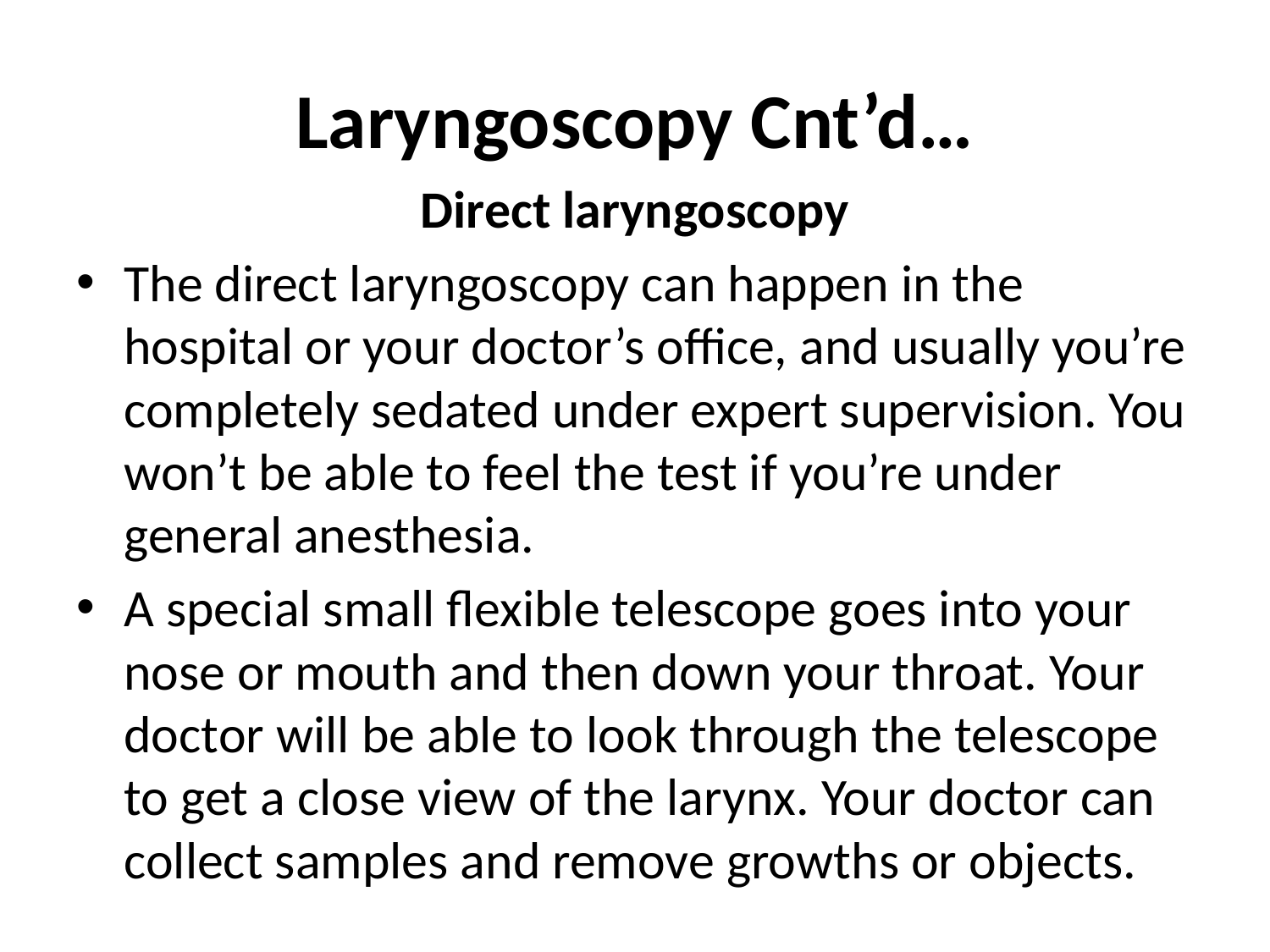

# Laryngoscopy Cnt’d…
Direct laryngoscopy
The direct laryngoscopy can happen in the hospital or your doctor’s office, and usually you’re completely sedated under expert supervision. You won’t be able to feel the test if you’re under general anesthesia.
A special small flexible telescope goes into your nose or mouth and then down your throat. Your doctor will be able to look through the telescope to get a close view of the larynx. Your doctor can collect samples and remove growths or objects.